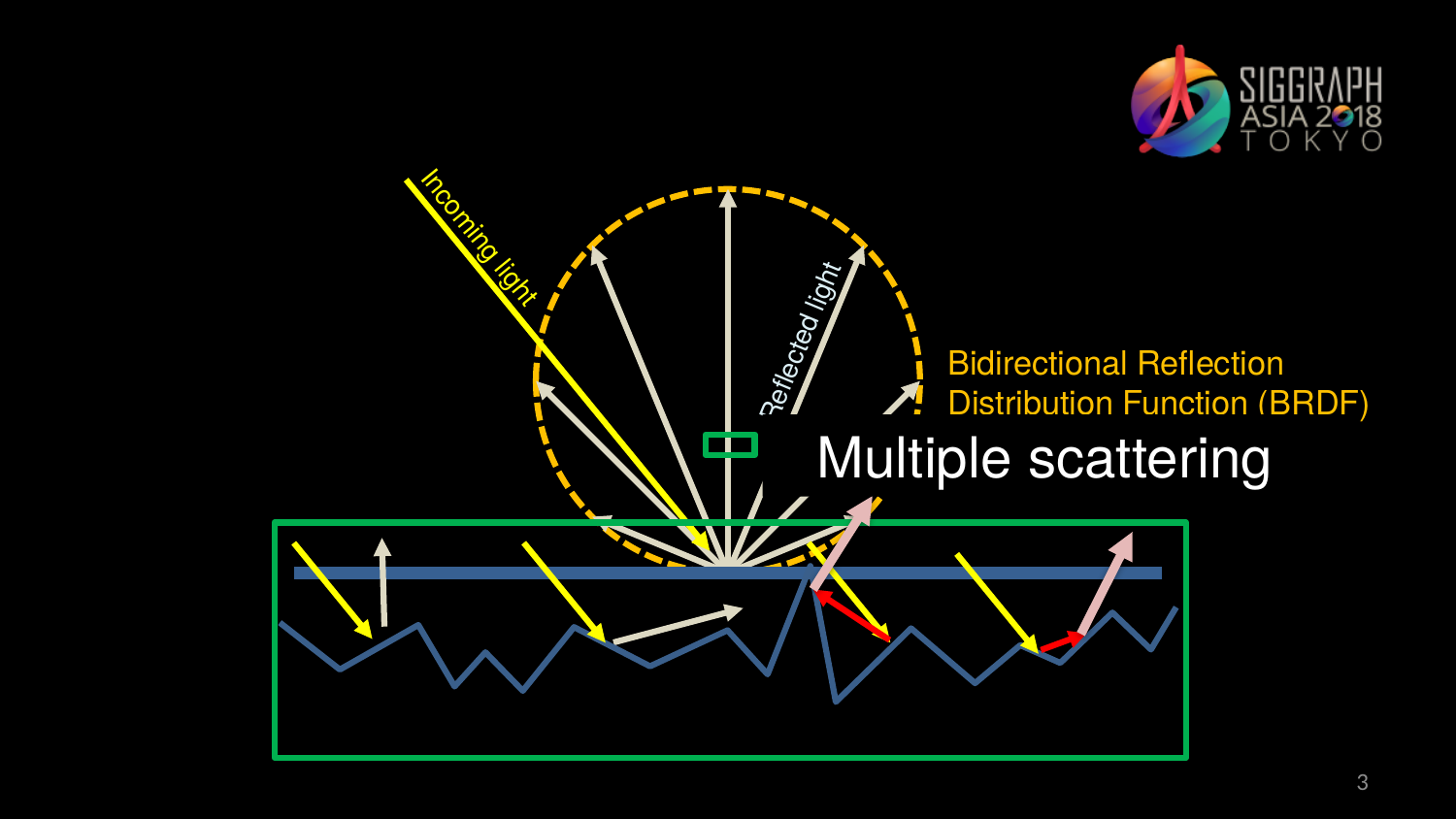

Incoming light
Reflected light
Bidirectional Reflection Distribution Function (BRDF)
Multiple scattering

Micro-surface
3